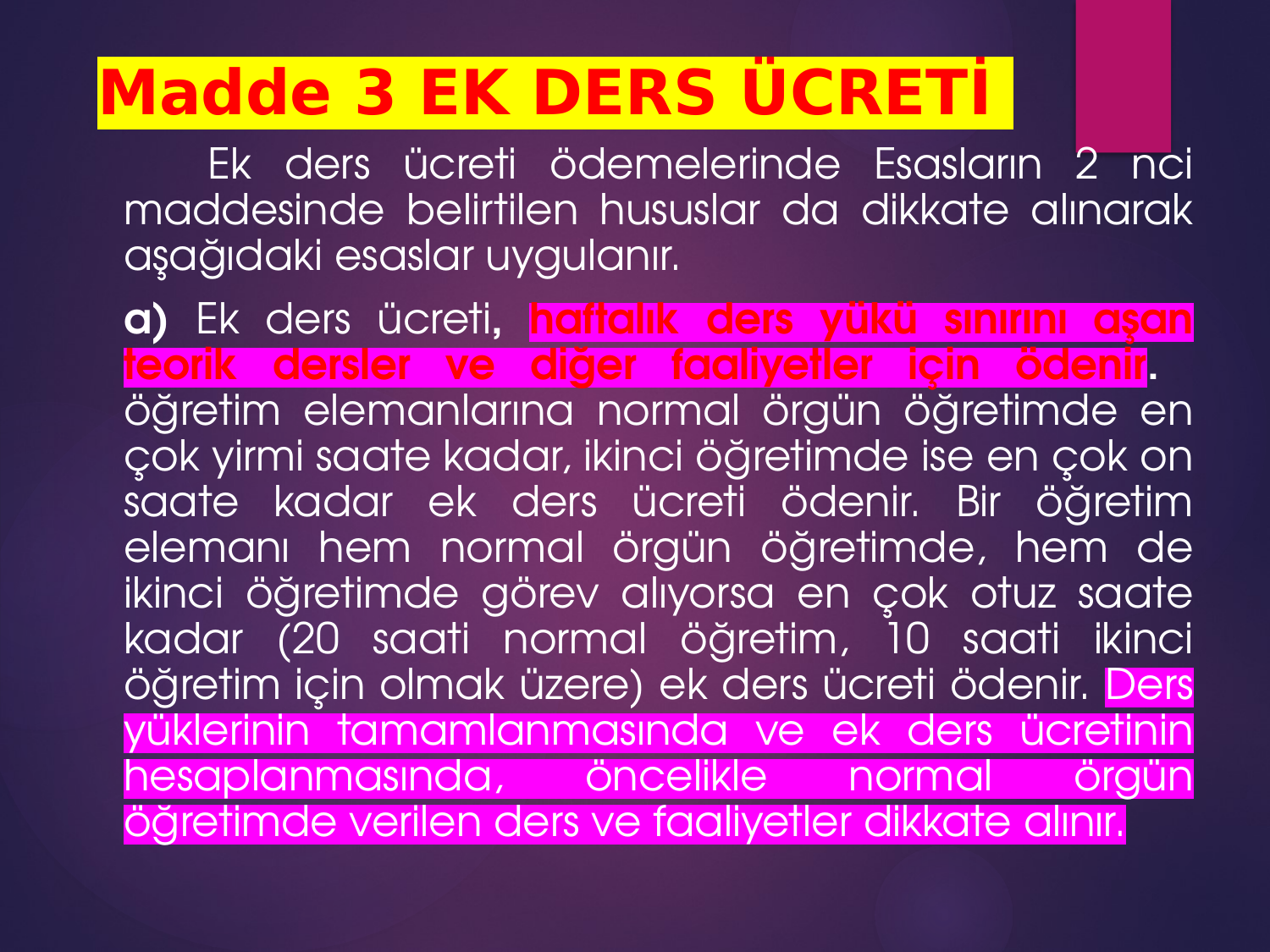

# Madde 3 EK DERS ÜCRETİ
    Ek ders ücreti ödemelerinde Esasların 2 nci maddesinde belirtilen hususlar da dikkate alınarak aşağıdaki esaslar uygulanır.
	a) Ek ders ücreti, haftalık ders yükü sınırını aşan teorik dersler ve diğer faaliyetler için ödenir.  öğretim elemanlarına normal örgün öğretimde en çok yirmi saate kadar, ikinci öğretimde ise en çok on saate kadar ek ders ücreti ödenir. Bir öğretim elemanı hem normal örgün öğretimde, hem de ikinci öğretimde görev alıyorsa en çok otuz saate kadar (20 saati normal öğretim, 10 saati ikinci öğretim için olmak üzere) ek ders ücreti ödenir. Ders yüklerinin tamamlanmasında ve ek ders ücretinin hesaplanmasında, öncelikle normal örgün öğretimde verilen ders ve faaliyetler dikkate alınır.